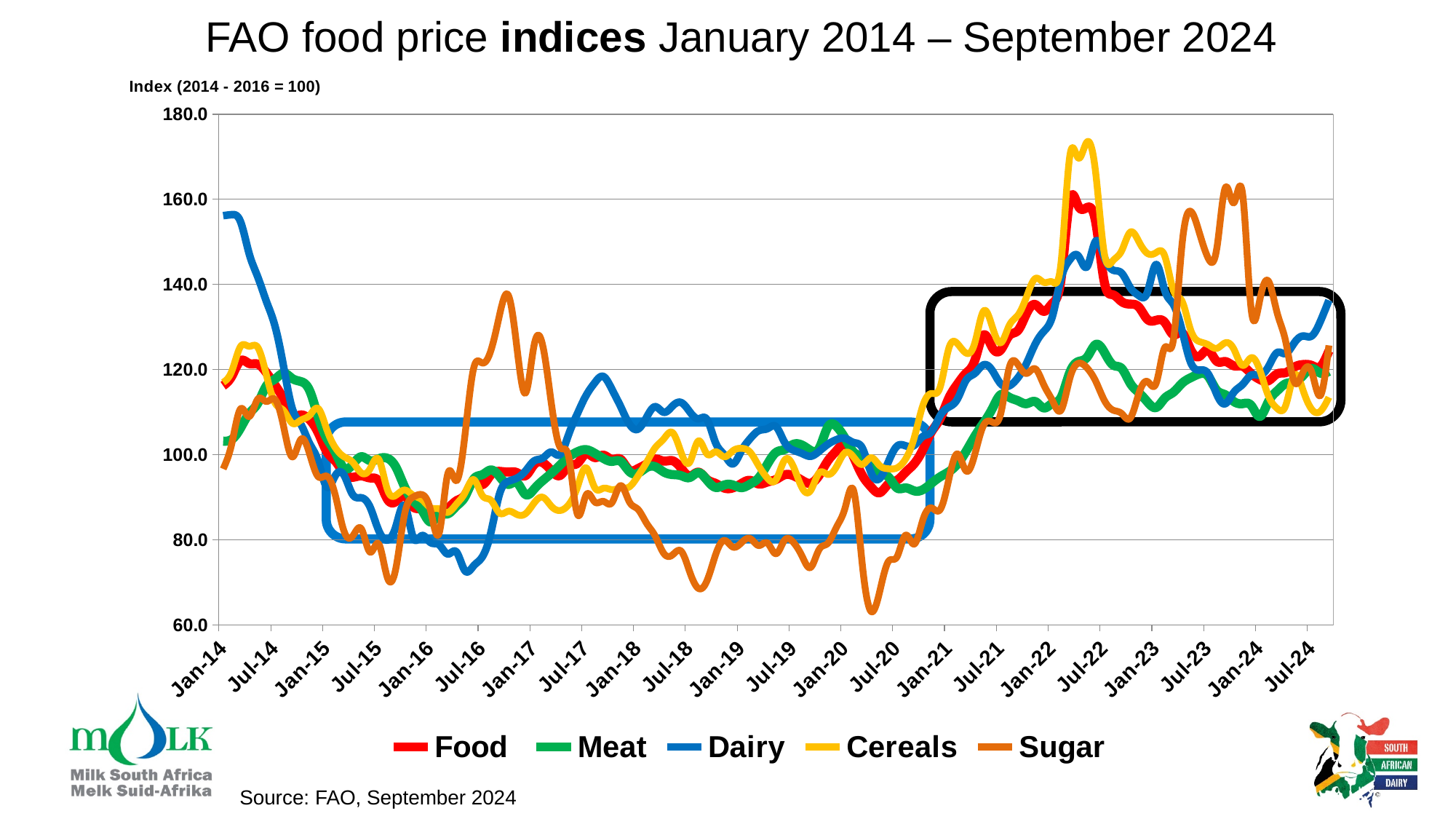

# FAO food price indices January 2014 – September 2024

### Chart

| Category | Food  | Meat | Dairy | Cereals | Sugar |
|---|---|---|---|---|---|
| 41640 | 116.21838340897429 | 103.18589676949293 | 156.18310732469678 | 117.01217733715004 | 96.66561586042009 |
| 41671 | 118.46247780527256 | 103.61793620293672 | 156.41762180910555 | 119.67409198907646 | 102.64378390915032 |
| 41699 | 122.09256550470765 | 106.22461644990992 | 154.79198717070946 | 125.41490779859916 | 110.7726307718228 |
| 41730 | 121.44855196456832 | 109.68558077035506 | 147.30186392551184 | 125.49068865080099 | 108.98088958399474 |
| 41760 | 121.29736762641096 | 112.06756526893608 | 141.8010575156389 | 125.2465576926191 | 113.06535222598433 |
| 41791 | 119.2891051956681 | 116.18765151703104 | 136.0528236526123 | 118.74797791701552 | 112.51489434201605 |
| 41821 | 116.37055323329285 | 117.77830797981171 | 130.21200247764003 | 112.17488130810396 | 113.00065343757817 |
| 41852 | 113.02285086614049 | 119.16970252580626 | 120.63460683615529 | 110.38564543685256 | 106.55555570639201 |
| 41883 | 109.35025916059966 | 117.91302650772157 | 110.84972023812918 | 107.39467152541818 | 99.47579366988812 |
| 41913 | 109.3552691555994 | 117.19641316682275 | 107.1092088208637 | 108.15048935566051 | 103.63359791259776 |
| 41944 | 108.23644428901744 | 115.1093989290311 | 102.64179084944502 | 109.2610068441397 | 100.1931063239566 |
| 41974 | 105.1506834609523 | 108.82510066704381 | 98.48250281963095 | 110.86365694612076 | 94.84279782184623 |
| 42005 | 100.71380577938766 | 103.80790037373754 | 92.39105312361835 | 105.88943055242675 | 94.95756784649718 |
| 42036 | 98.45218982332563 | 100.47244594768249 | 95.17096624490964 | 101.59219638311433 | 90.31417873770901 |
| 42064 | 95.6084281983145 | 96.81118848839199 | 95.13871593586504 | 99.5105455438505 | 81.9615503492576 |
| 42095 | 94.69994151983252 | 97.73176378437215 | 90.5893110111079 | 98.20033897642381 | 80.92010078383254 |
| 42125 | 95.0325288202396 | 99.52873826708917 | 89.87995109416897 | 95.71324191339323 | 82.55565400627427 |
| 42156 | 94.54471596654125 | 98.59856891913562 | 87.68688158227815 | 96.69127376904142 | 77.10970381695483 |
| 42186 | 93.80681629279401 | 99.0688602443835 | 82.20232624845914 | 98.93217346381164 | 79.03378952433833 |
| 42217 | 89.57093821404666 | 99.16606737169664 | 79.949611644036 | 91.86666863380724 | 71.15393253307248 |
| 42248 | 89.02681201167051 | 97.0567965939821 | 83.20013451821002 | 90.47302543390254 | 73.42307844528891 |
| 42278 | 90.37415704014512 | 92.42203437488607 | 88.020108299878 | 91.70440580229328 | 86.07189250660964 |
| 42309 | 87.71239425315655 | 89.13583696007737 | 80.52290470825521 | 90.46324437873812 | 90.04383551658852 |
| 42339 | 87.06599340872526 | 86.98476703073881 | 80.98982101478887 | 89.44325296582619 | 90.62893760304435 |
| 42370 | 84.86679563705474 | 84.18047047288842 | 79.37497450472424 | 87.55227966895504 | 86.94954563629337 |
| 42401 | 86.04958351847613 | 85.90911031602239 | 78.83776298662963 | 87.27684495081142 | 81.59153842251914 |
| 42430 | 87.42367117015336 | 86.10363866659416 | 76.66905329005372 | 86.45639318999768 | 95.53760654951255 |
| 42461 | 89.1768612342725 | 87.91461807006148 | 77.14410521529727 | 88.40663722323788 | 93.88694354791507 |
| 42491 | 90.58437518949809 | 90.15529056498318 | 72.70320537076614 | 91.09574768197635 | 104.84431258612649 |
| 42522 | 93.83622839048984 | 94.28035407154803 | 73.9068455890245 | 94.1407907533372 | 120.37631531588167 |
| 42552 | 92.97537184902944 | 95.31251079264506 | 76.01543778156886 | 90.39702417418718 | 121.56138815445183 |
| 42583 | 95.293985355623 | 96.41849685828329 | 81.81047883090352 | 89.28623592377173 | 124.56803852012494 |
| 42614 | 96.0843206457652 | 94.85958927864449 | 90.85479262552093 | 86.26478052724332 | 132.92506727587858 |
| 42644 | 95.9259039579124 | 93.02399530083476 | 93.75854241031739 | 86.72283254321948 | 137.5102422803159 |
| 42675 | 95.79697913332542 | 93.44477137105665 | 94.50275198026003 | 85.95594069672094 | 125.2259114555442 |
| 42705 | 95.08269091901708 | 90.65098912536656 | 96.201970549219 | 86.14794204835572 | 114.50419702032156 |
| 42736 | 97.69770782919936 | 91.94600369555631 | 98.55019651013875 | 88.67723977385438 | 125.82856124651597 |
| 42767 | 98.1158038958232 | 93.93431506335081 | 99.2263745550868 | 90.00100590404256 | 125.55390618285554 |
| 42795 | 96.24105943376149 | 95.65376353251953 | 100.62623876255081 | 87.87014178760646 | 111.88414069776731 |
| 42826 | 95.13670433051472 | 97.5855652587649 | 100.04438119803854 | 86.89814900156017 | 101.74025126410416 |
| 42856 | 97.3968570304275 | 99.45910618879981 | 104.83069988541726 | 88.28537141821383 | 99.3942169366804 |
| 42887 | 97.96703876399013 | 100.6855710196529 | 109.65622669130484 | 92.35992027848495 | 86.02688465380535 |
| 42917 | 100.23366537097192 | 101.19215049416724 | 113.89555698485401 | 96.93626310495804 | 90.48882387080239 |
| 42948 | 99.33847276178172 | 100.3473110431626 | 116.89348826725157 | 92.29906006577474 | 88.92181909912496 |
| 42979 | 99.8855074019303 | 99.15465351608877 | 118.3996848364948 | 92.11633154967602 | 89.04187498392147 |
| 43009 | 98.91121378268674 | 98.434613107031 | 115.36784623317698 | 91.79070900953582 | 88.73016881286321 |
| 43040 | 98.93286771144336 | 98.42955409700828 | 111.37473962746373 | 92.15023162854663 | 92.74711967564635 |
| 43070 | 96.40872829244563 | 96.08213693247319 | 107.26983272870129 | 92.42698063324431 | 88.98868266740784 |
| 43101 | 96.73099129935193 | 95.63350730281178 | 105.9981439767852 | 94.95061626092149 | 87.19708882671698 |
| 43132 | 97.81670730736323 | 96.96319482680205 | 108.75719204638173 | 98.16193499154208 | 83.92642442324501 |
| 43160 | 98.9937469774994 | 97.18981525782827 | 111.29318739172871 | 101.62252932379553 | 80.91125995560316 |
| 43191 | 98.4896149875404 | 95.93906664465557 | 109.98831258037268 | 103.72397467251852 | 76.82090342812727 |
| 43221 | 98.58565773787377 | 95.34097805350991 | 111.41927912242879 | 105.21882522325173 | 76.4458379880915 |
| 43252 | 96.87351232607678 | 95.08663138095174 | 112.28056405223711 | 100.56514066292793 | 77.36608783560786 |
| 43282 | 94.99777498173765 | 94.63847506032616 | 110.12866170010003 | 98.2274466055021 | 72.50483787691562 |
| 43313 | 95.89916212948404 | 95.77583936196832 | 108.45795268764054 | 103.22454761468205 | 68.60444267642187 |
| 43344 | 94.1987113191359 | 94.05320034899499 | 108.29185856578289 | 100.17879424594385 | 70.3765290374326 |
| 43374 | 93.2628308647343 | 92.3174967239694 | 102.80372644944049 | 100.68668470246317 | 76.5001287105367 |
| 43405 | 92.16858220779606 | 92.88897923009593 | 99.99313476222771 | 99.5094794847971 | 79.86080881961725 |
| 43435 | 92.20806542989698 | 92.8938708589582 | 97.84823706343602 | 100.92162827130227 | 78.31028829050935 |
| 43466 | 93.24570538609903 | 92.26988564239737 | 100.94697874526999 | 101.50380478420476 | 79.34321851236787 |
| 43497 | 93.97307586168567 | 93.09461834141973 | 103.76428954168858 | 100.58610896699014 | 80.30919955318 |
| 43525 | 93.12152135622023 | 94.57807371041916 | 105.64753411964494 | 97.35630366143542 | 78.66274264258868 |
| 43556 | 93.58162808182118 | 97.75572565001127 | 106.12800621022762 | 94.50323011913011 | 79.25601579755957 |
| 43586 | 94.18645574890499 | 100.53532046660378 | 106.59284098950985 | 94.13408052039213 | 76.73557604051913 |
| 43617 | 95.28397212059855 | 101.23047904710467 | 102.89108444726023 | 98.7419389252945 | 79.94407334730515 |
| 43647 | 95.06966847460859 | 102.44213770947127 | 101.06421117773988 | 97.25470170438518 | 79.42907588374996 |
| 43678 | 93.99014736186942 | 102.27433753574138 | 100.29965212921627 | 92.27718098950352 | 76.22923769647085 |
| 43709 | 93.30022614109967 | 101.01671562781864 | 99.63812689323936 | 91.57922603087516 | 73.51148672758305 |
| 43739 | 95.18441544658856 | 101.55127368509457 | 100.8202231863725 | 95.73899846944636 | 77.77161278265274 |
| 43770 | 98.57131033574625 | 106.52632019552085 | 102.45348449740578 | 95.37016554363439 | 79.1902453936104 |
| 43800 | 100.95267823919676 | 106.64799397461408 | 103.54295239281635 | 97.21176406608842 | 82.99769541774499 |
| 43831 | 102.52261230392801 | 103.82282293031895 | 103.84479393326944 | 100.47996060889778 | 87.5402737043497 |
| 43862 | 99.39546897116765 | 100.55322218956772 | 102.85156430923657 | 99.3878363501697 | 91.4486431222425 |
| 43891 | 95.10618658700453 | 99.46374860177126 | 101.52456298283946 | 97.71406533168489 | 73.9442452694129 |
| 43922 | 92.43683442223481 | 96.91882279376553 | 95.75367239390295 | 99.29649875113877 | 63.17950547014044 |
| 43952 | 91.07294897266283 | 95.4 | 94.42547440969071 | 97.45800683739658 | 67.84539991535118 |
| 43983 | 93.1 | 94.8 | 98.3 | 96.7 | 74.9 |
| 44013 | 94.0 | 92.2 | 102.0 | 96.9 | 76.0 |
| 44044 | 95.9 | 92.2 | 102.1 | 99.0 | 81.1 |
| 44075 | 97.9 | 91.5 | 102.2 | 104.0 | 79.0 |
| 44105 | 101.2 | 91.8 | 104.3 | 111.6 | 84.7 |
| 44136 | 105.4 | 93.3 | 105.4 | 114.4 | 87.5 |
| 44166 | 108.5 | 94.8 | 109.2 | 115.9 | 87.1 |
| 44197 | 113.3 | 96.0 | 111.2 | 125.0 | 94.2 |
| 44228 | 116.6 | 97.8 | 113.1 | 126.1 | 100.2 |
| 44256 | 119.2 | 100.8 | 117.5 | 123.9 | 96.2 |
| 44287 | 122.1 | 104.3 | 119.1 | 126.2 | 100.0 |
| 44317 | 128.1 | 107.4 | 121.1 | 133.7 | 106.8 |
| 44348 | 125.3 | 110.7 | 119.9 | 130.3 | 107.7 |
| 44378 | 124.6 | 114.1 | 116.7 | 126.3 | 109.6 |
| 44409 | 128.0 | 113.5 | 116.2 | 130.4 | 120.5 |
| 44440 | 129.2 | 112.7 | 118.1 | 132.8 | 121.2 |
| 44470 | 133.2 | 112.0 | 121.5 | 137.1 | 119.1 |
| 44501 | 135.3 | 112.5 | 126.0 | 141.4 | 120.2 |
| 44531 | 133.7 | 111.0 | 129.0 | 140.5 | 116.4 |
| 44562 | 135.6 | 112.1 | 132.6 | 140.6 | 112.7 |
| 44593 | 141.4 | 113.5 | 141.5 | 145.3 | 110.5 |
| 44621 | 159.7 | 119.3 | 145.8 | 170.1 | 117.9 |
| 44652 | 158.4 | 121.9 | 146.7 | 169.7 | 121.5 |
| 44682 | 158.1 | 122.9 | 144.2 | 173.5 | 120.4 |
| 44713 | 154.7 | 125.9 | 150.2 | 166.3 | 117.3 |
| 44743 | 140.6 | 124.1 | 146.5 | 147.3 | 112.8 |
| 44774 | 137.6 | 121.1 | 143.4 | 145.6 | 110.5 |
| 44805 | 136.0 | 120.3 | 142.7 | 147.9 | 109.7 |
| 44835 | 135.4 | 116.8 | 139.3 | 152.3 | 108.6 |
| 44866 | 134.7 | 114.6 | 137.4 | 150.1 | 114.4 |
| 44896 | 131.8 | 112.4 | 138.23 | 147.3 | 117.2 |
| 44927 | 131.6 | 111.1 | 144.7 | 147.5 | 116.8 |
| 44958 | 131.1 | 113.3 | 138.6 | 146.7 | 125.2 |
| 44986 | 128.2 | 114.7 | 135.3 | 138.6 | 127.0 |
| 45017 | 128.7 | 116.8 | 129.2 | 136.1 | 149.4 |
| 45047 | 124.7 | 118.1 | 121.7 | 129.3 | 157.2 |
| 45078 | 123.1 | 119.0 | 119.9 | 126.6 | 152.2 |
| 45108 | 124.6 | 118.5 | 119.1 | 125.9 | 146.3 |
| 45139 | 122.0 | 115.2 | 114.3 | 125.0 | 148.2 |
| 45170 | 121.9 | 114.1 | 112.0 | 126.3 | 162.7 |
| 45200 | 120.9 | 112.5 | 114.7 | 124.8 | 159.2 |
| 45231 | 120.8 | 112.0 | 116.5 | 121.0 | 161.4 |
| 45261 | 119.1 | 111.6 | 118.7 | 122.8 | 134.2 |
| 45292 | 117.7 | 109.0 | 118.7 | 119.9 | 136.4 |
| 45323 | 117.4 | 112.5 | 120.7 | 113.8 | 140.8 |
| 45352 | 119.0 | 115.0 | 124.0 | 110.9 | 133.4 |
| 45383 | 119.3 | 116.7 | 123.8 | 111.6 | 126.6 |
| 45413 | 120.6 | 117.1 | 126.3 | 118.7 | 117.1 |
| 45444 | 121.2 | 118.6 | 127.9 | 115.2 | 119.4 |
| 45474 | 121.0 | 120.3 | 127.9 | 110.7 | 119.5 |
| 45505 | 120.7 | 119.2 | 131.3 | 110.2 | 113.9 |
| 45536 | 124.4 | 119.6 | 136.3 | 113.5 | 125.7 |

Source: FAO, September 2024